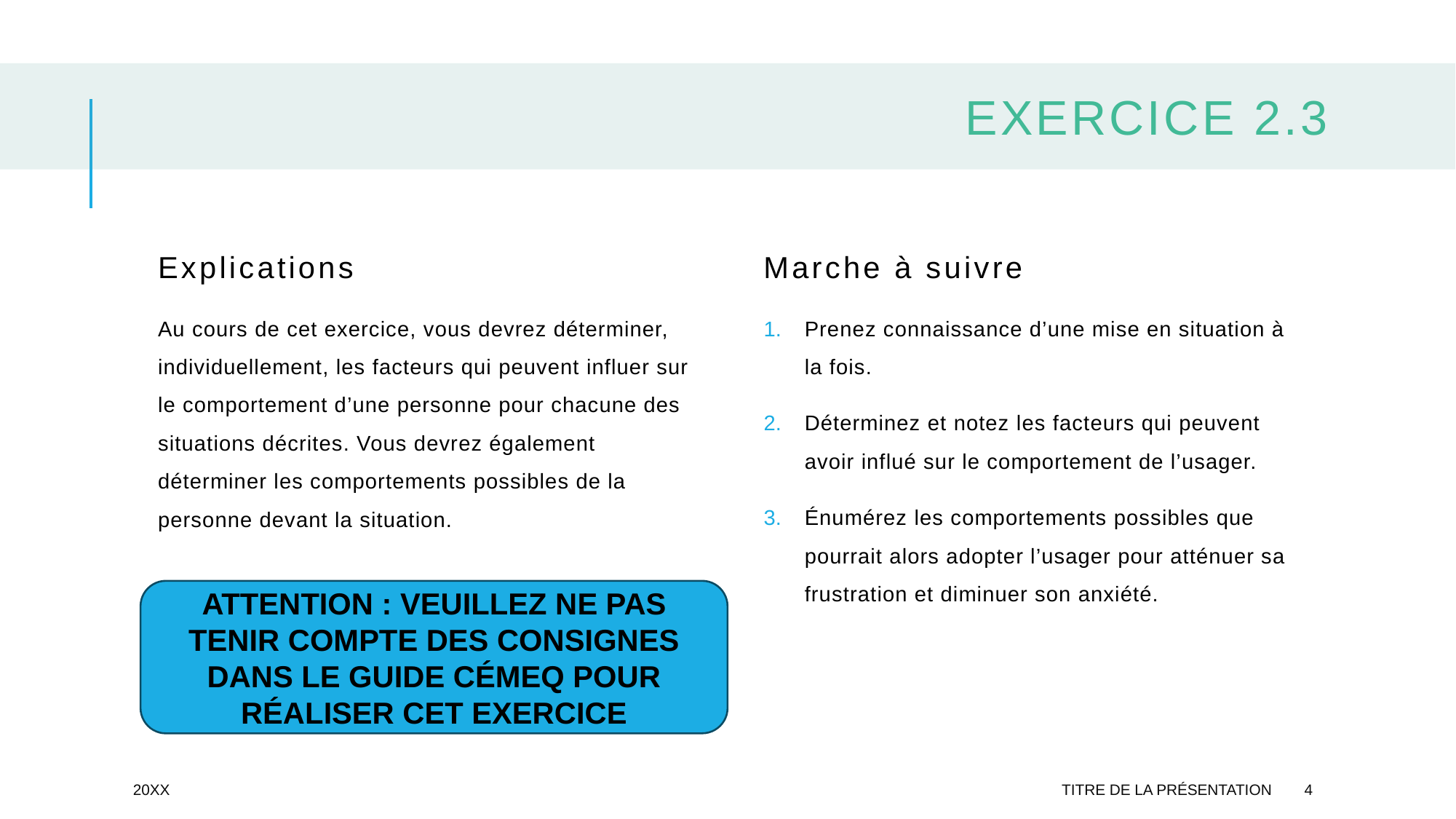

# EXERCICE 2.3
Marche à suivre
Explications
Prenez connaissance d’une mise en situation à la fois.
Déterminez et notez les facteurs qui peuvent avoir influé sur le comportement de l’usager.
Énumérez les comportements possibles que pourrait alors adopter l’usager pour atténuer sa frustration et diminuer son anxiété.
Au cours de cet exercice, vous devrez déterminer, individuellement, les facteurs qui peuvent influer sur le comportement d’une personne pour chacune des situations décrites. Vous devrez également déterminer les comportements possibles de la personne devant la situation.
ATTENTION : VEUILLEZ NE PAS TENIR COMPTE DES CONSIGNES DANS LE GUIDE CÉMEQ POUR RÉALISER CET EXERCICE
20XX
TITRE DE LA PRÉSENTATION
4